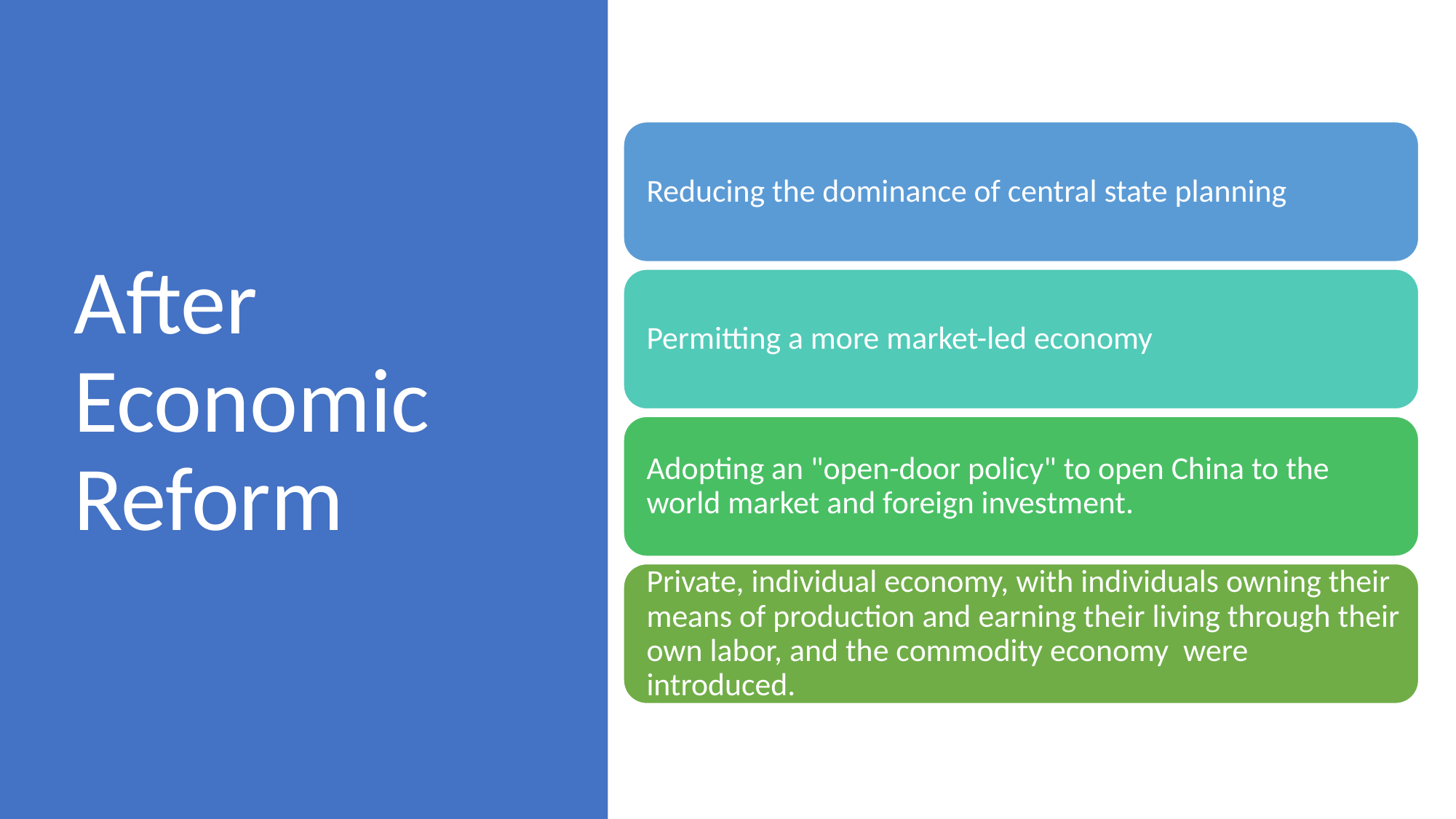

Reducing the dominance of central state planning
Permitting a more market-led economy
Adopting an "open-door policy" to open China to the world market and foreign investment.
Private, individual economy, with individuals owning their means of production and earning their living through their own labor, and the commodity economy  were introduced.
# After Economic Reform